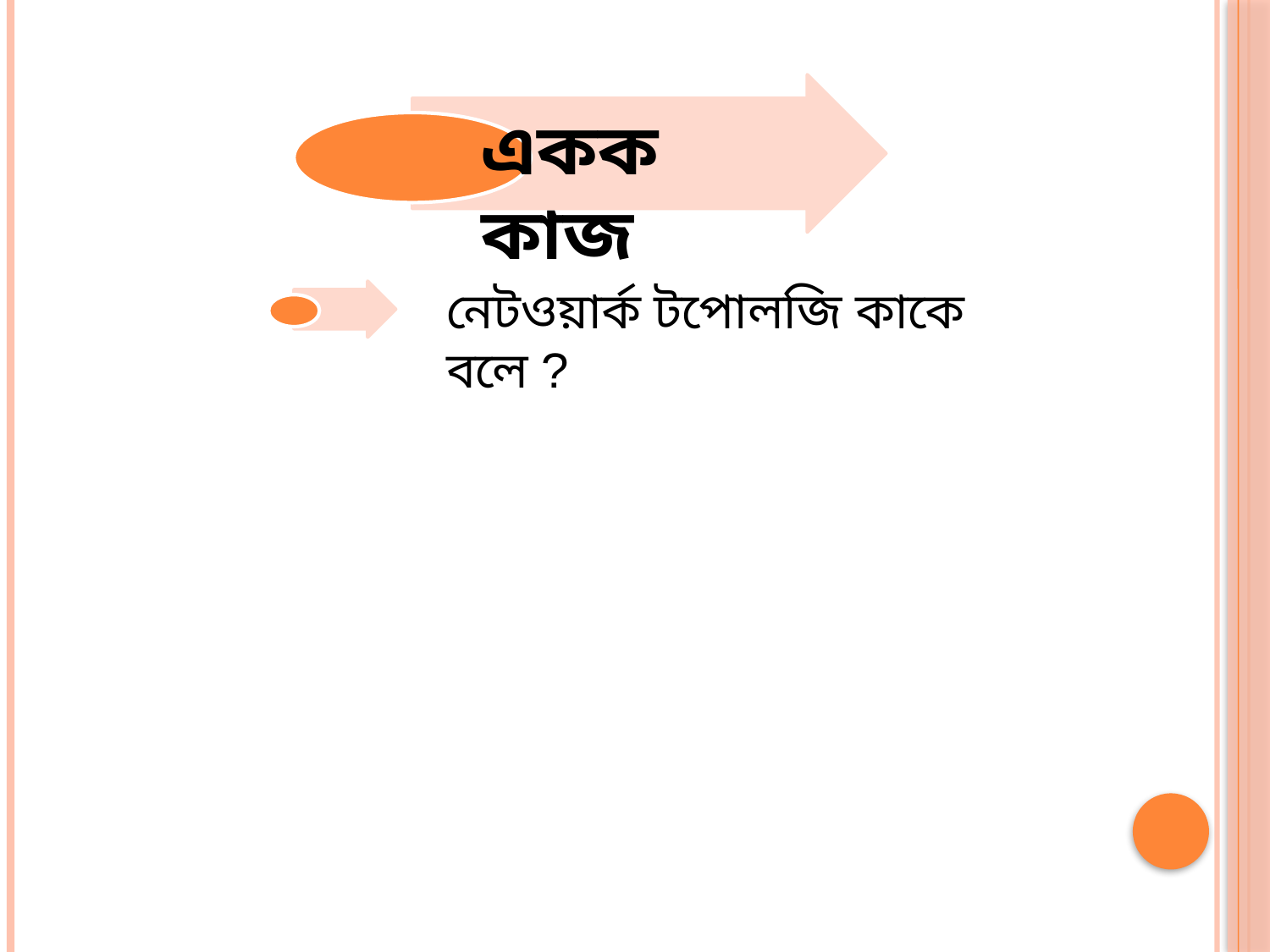

একক কাজ
নেটওয়ার্ক টপোলজি কাকে বলে ?